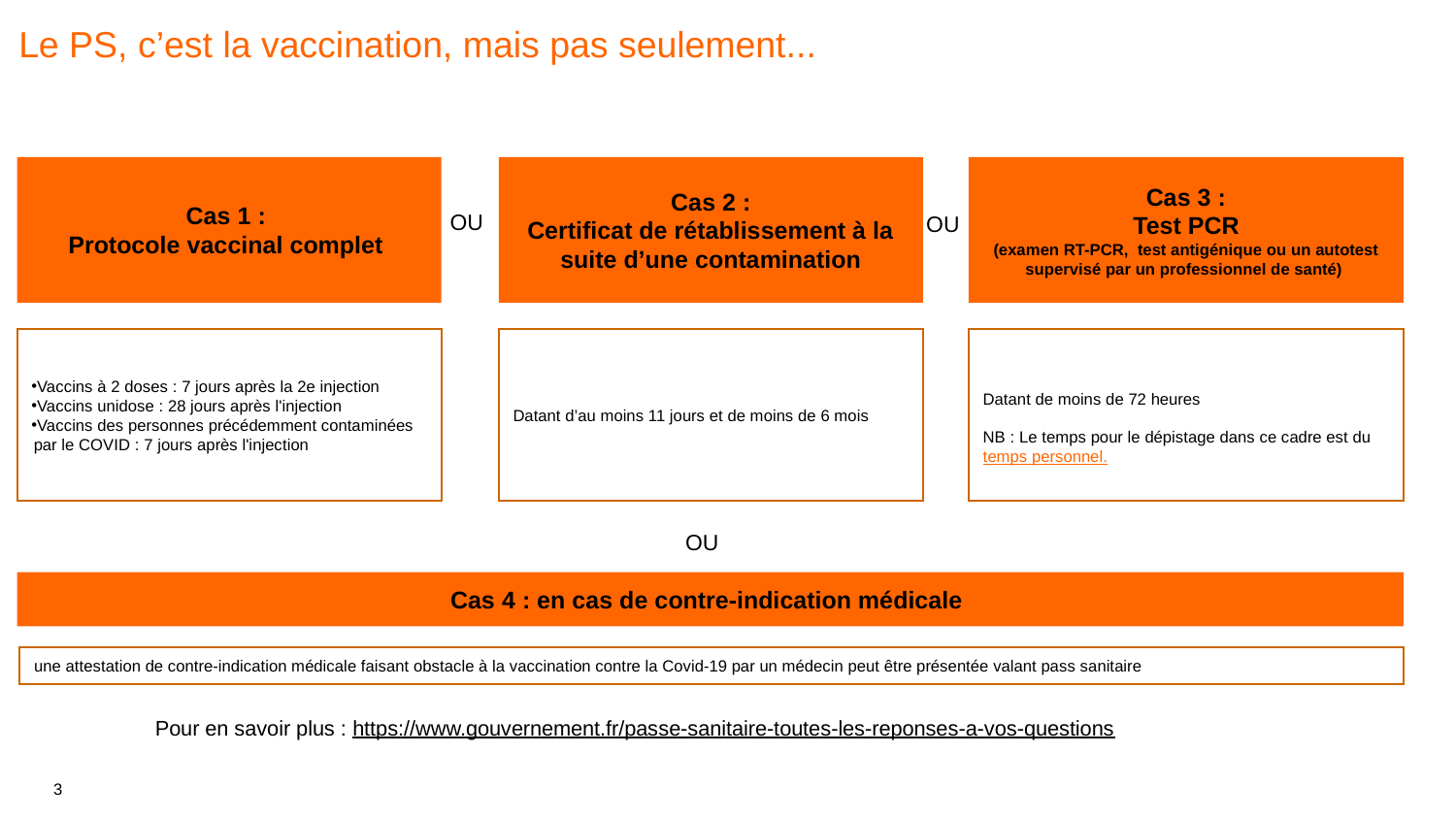

# Le PS, c’est la vaccination, mais pas seulement...
Cas 1 :
Protocole vaccinal complet
Cas 2 :
Certificat de rétablissement à la suite d’une contamination
Cas 3 :
Test PCR
(examen RT-PCR,  test antigénique ou un autotest supervisé par un professionnel de santé)
OU
OU
Vaccins à 2 doses : 7 jours après la 2e injection
Vaccins unidose : 28 jours après l'injection
Vaccins des personnes précédemment contaminées par le COVID : 7 jours après l'injection
Datant d’au moins 11 jours et de moins de 6 mois

Datant de moins de 72 heures

NB : Le temps pour le dépistage dans ce cadre est du temps personnel.
OU
Cas 4 : en cas de contre-indication médicale
une attestation de contre-indication médicale faisant obstacle à la vaccination contre la Covid-19 par un médecin peut être présentée valant pass sanitaire
Pour en savoir plus : https://www.gouvernement.fr/passe-sanitaire-toutes-les-reponses-a-vos-questions